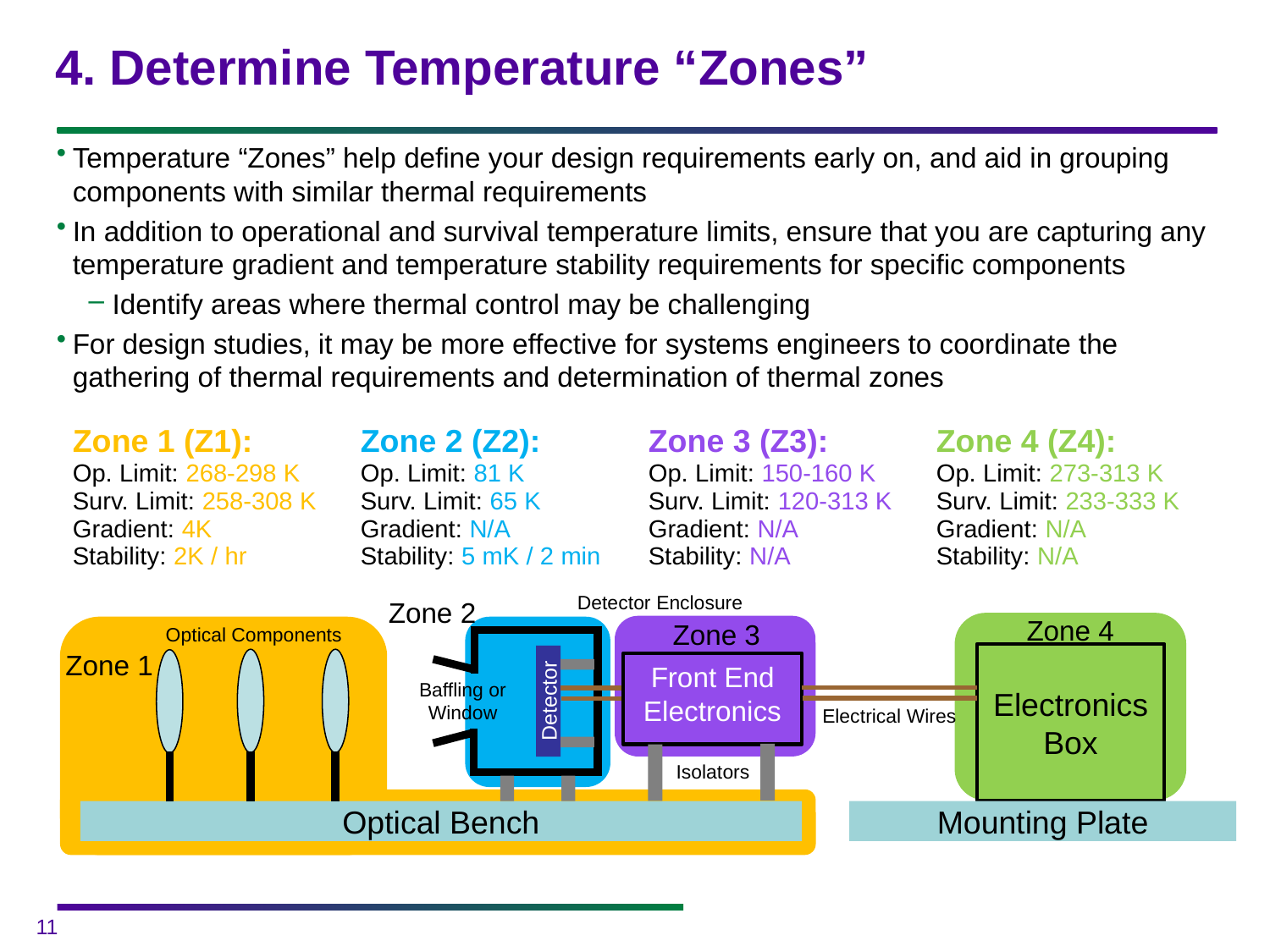

# 4. Determine Temperature “Zones”
Temperature “Zones” help define your design requirements early on, and aid in grouping components with similar thermal requirements
In addition to operational and survival temperature limits, ensure that you are capturing any temperature gradient and temperature stability requirements for specific components
Identify areas where thermal control may be challenging
For design studies, it may be more effective for systems engineers to coordinate the gathering of thermal requirements and determination of thermal zones
| Zone 1 (Z1): Op. Limit: 268-298 K Surv. Limit: 258-308 K Gradient: 4K Stability: 2K / hr | Zone 2 (Z2): Op. Limit: 81 K Surv. Limit: 65 K Gradient: N/A Stability: 5 mK / 2 min | Zone 3 (Z3): Op. Limit: 150-160 K Surv. Limit: 120-313 K Gradient: N/A Stability: N/A | Zone 4 (Z4): Op. Limit: 273-313 K Surv. Limit: 233-333 K Gradient: N/A Stability: N/A |
| --- | --- | --- | --- |
Detector Enclosure
Zone 2
Zone 4
Zone 3

Optical Components

Zone 1
Electronics Box

Front End Electronics

Baffling or Window
Detector
Electrical Wires

Isolators

Optical Bench
Mounting Plate